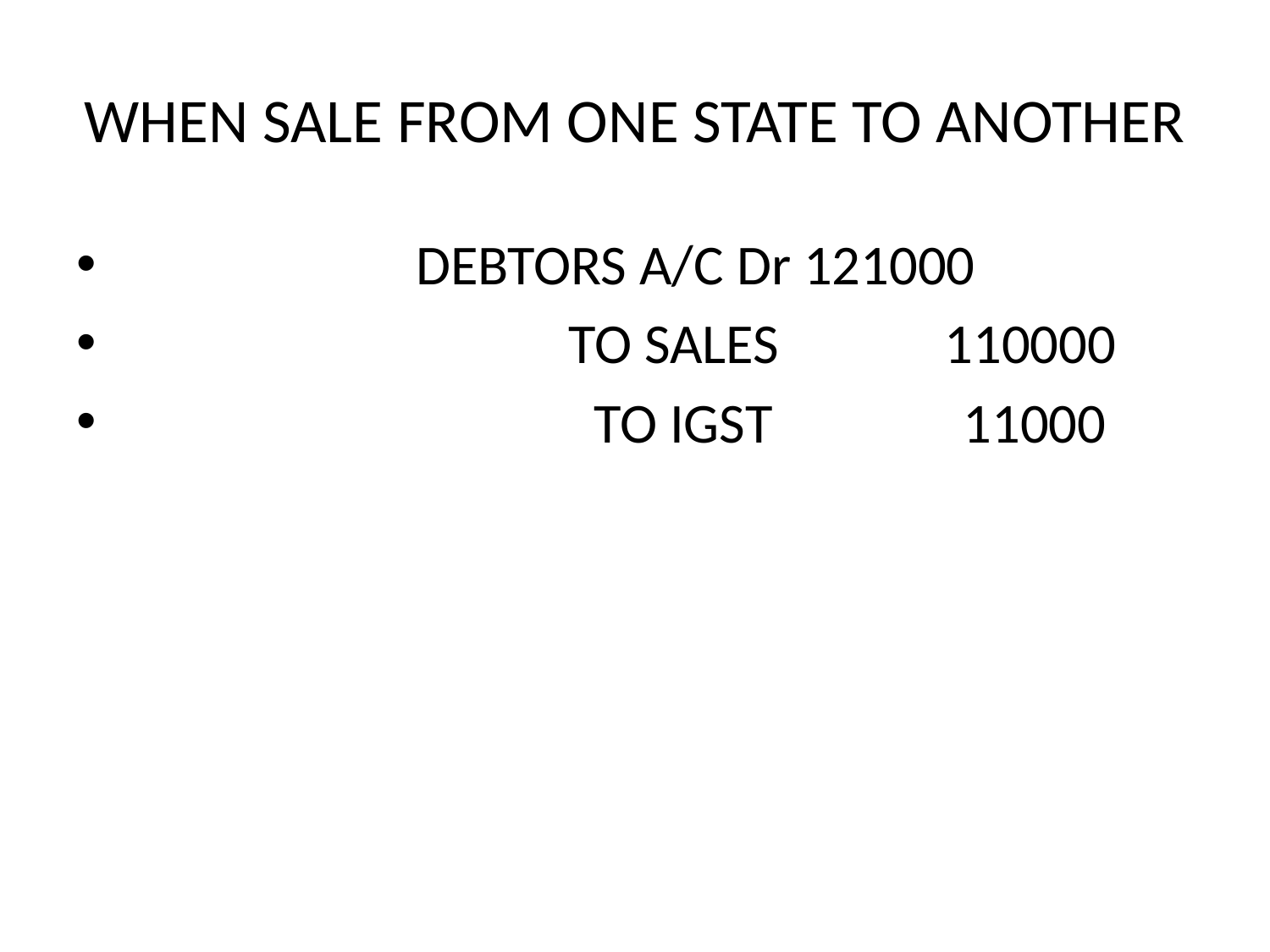

# WHEN SALE FROM ONE STATE TO ANOTHER
                       DEBTORS A/C Dr 121000
                                   TO SALES             110000
                                     TO IGST               11000